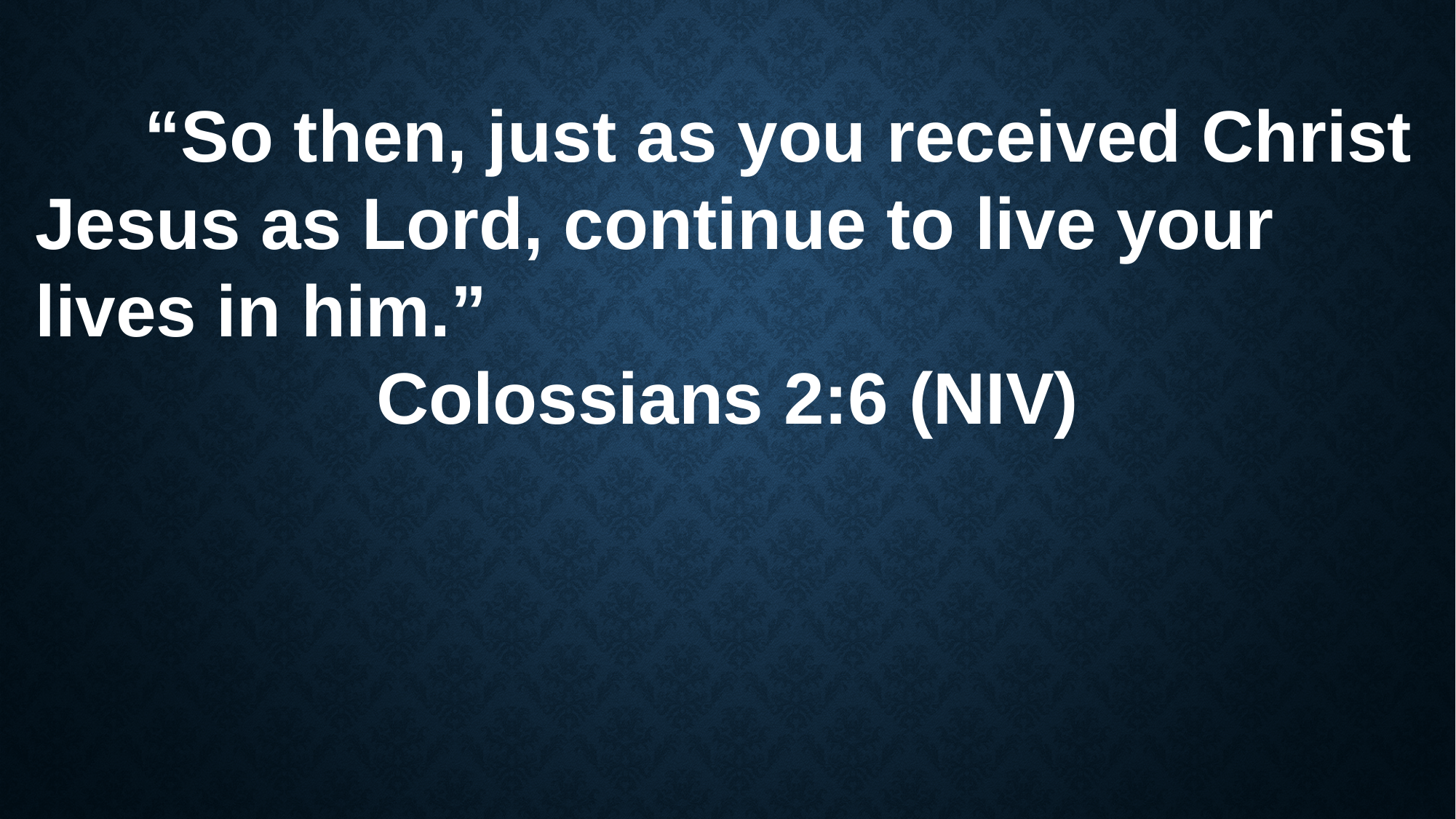

“So then, just as you received Christ Jesus as Lord, continue to live your lives in him.”
Colossians 2:6 (NIV)